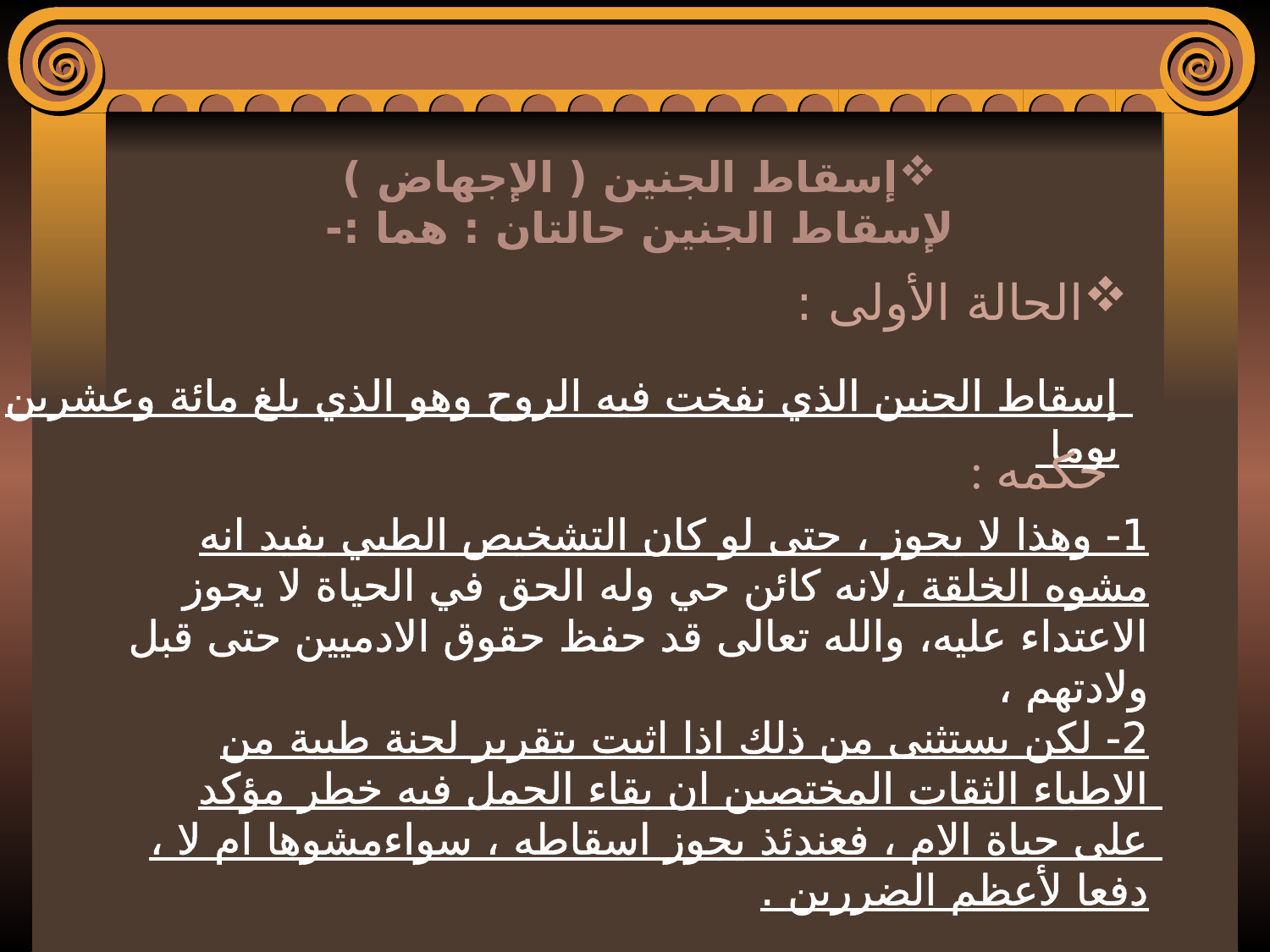

إسقاط الجنين ( الإجهاض )
لإسقاط الجنين حالتان : هما :-
الحالة الأولى :
إسقاط الجنين الذي نفخت فيه الروح وهو الذي بلغ مائة وعشرين يوما
حكمه :
1- وهذا لا يجوز ، حتى لو كان التشخيص الطبي يفيد انه مشوه الخلقة ،لانه كائن حي وله الحق في الحياة لا يجوز الاعتداء عليه، والله تعالى قد حفظ حقوق الادميين حتى قبل ولادتهم ،
2- لكن يستثنى من ذلك اذا اثبت بتقرير لجنة طبية من الاطباء الثقات المختصين ان بقاء الحمل فيه خطر مؤكد على حياة الام ، فعندئذ يجوز اسقاطه ، سواءمشوها ام لا ، دفعا لأعظم الضررين .